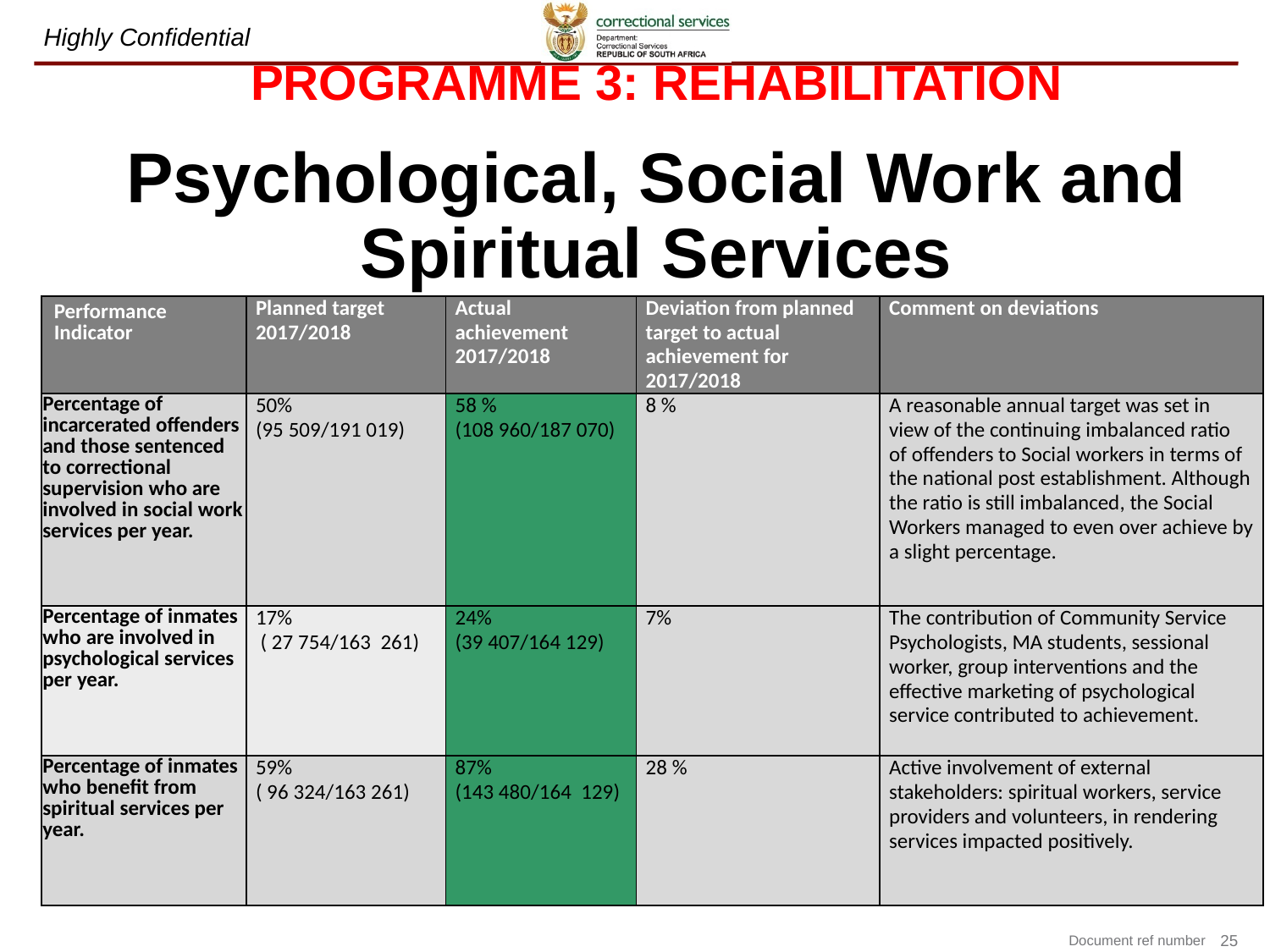

# PROGRAMME 3: REHABILITATION Psychological, Social Work and Spiritual Services
| Performance Indicator | Planned target 2017/2018 | Actual achievement 2017/2018 | Deviation from planned target to actual achievement for 2017/2018 | Comment on deviations |
| --- | --- | --- | --- | --- |
| Percentage of incarcerated offenders and those sentenced to correctional supervision who are involved in social work services per year. | 50% (95 509/191 019) | 58 % (108 960/187 070) | 8 % | A reasonable annual target was set in view of the continuing imbalanced ratio of offenders to Social workers in terms of the national post establishment. Although the ratio is still imbalanced, the Social Workers managed to even over achieve by a slight percentage. |
| Percentage of inmates who are involved in psychological services per year. | 17% ( 27 754/163 261) | 24% (39 407/164 129) | 7% | The contribution of Community Service Psychologists, MA students, sessional worker, group interventions and the effective marketing of psychological service contributed to achievement. |
| Percentage of inmates who benefit from spiritual services per year. | 59% ( 96 324/163 261) | 87% (143 480/164 129) | 28 % | Active involvement of external stakeholders: spiritual workers, service providers and volunteers, in rendering services impacted positively. |